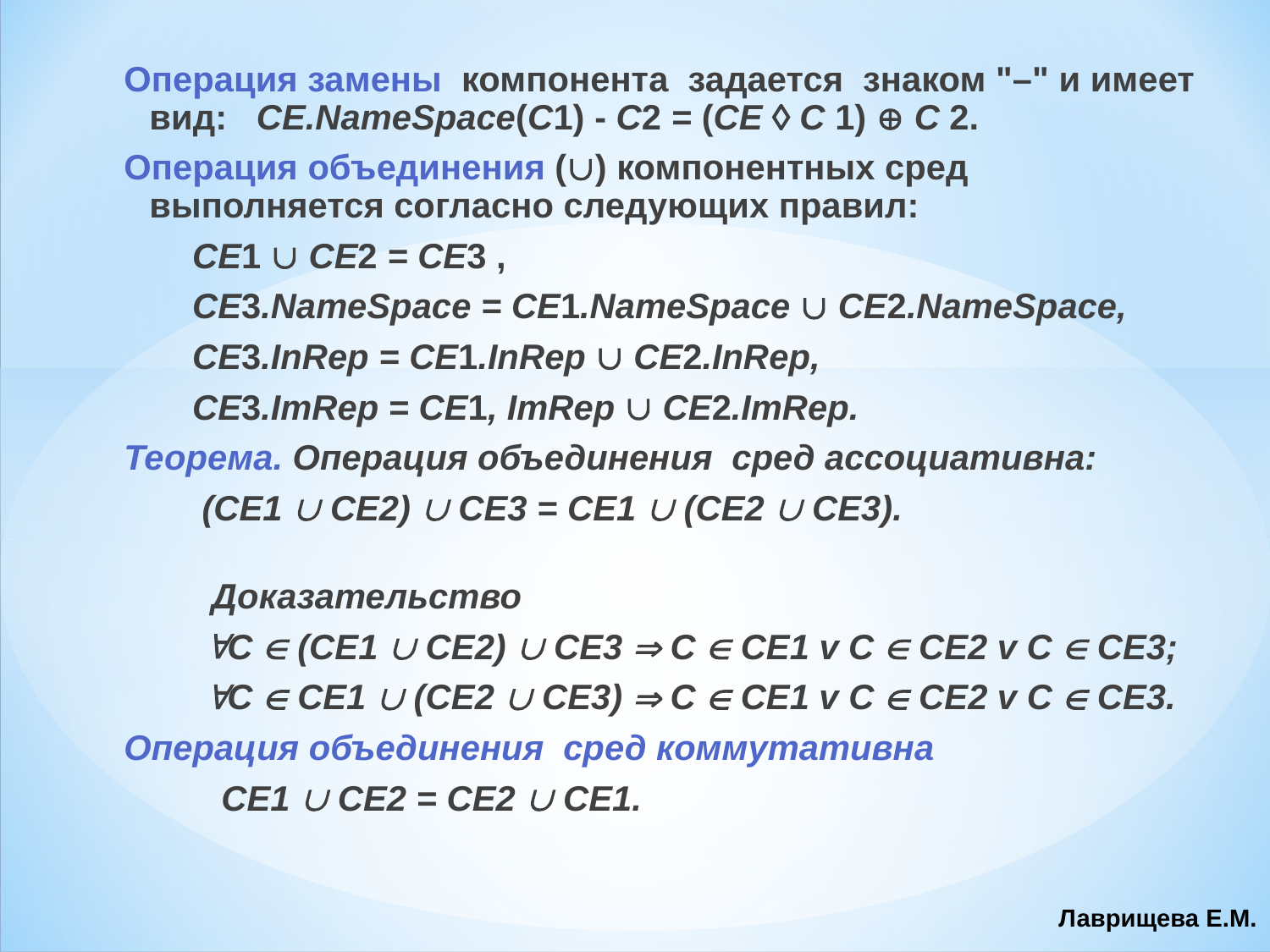

Операция замены  компонента  задается  знаком "–" и имеет  вид:   CE.NameSpace(C1) - C2 = (CE ◊ C 1) ⊕ C 2.
Операция объединения (∪) компонентных сред   выполняется согласно следующих правил:
       CE1 ∪ CE2 = CE3 ,
       CE3.NameSpace = CE1.NameSpace ∪ CE2.NameSpace,
       CE3.InRep = CE1.InRep ∪ CE2.InRep,
       CE3.ImRep = CE1, ImRep ∪ CE2.ImRep.
Теорема. Операция объединения  сред ассоциативна:
        (CE1 ∪ CE2) ∪ CE3 = CE1 ∪ (CE2 ∪ CE3).
         Доказательство
        ∀C ∈ (CE1 ∪ CE2) ∪ CE3 ⇒ C ∈ CE1 v C ∈ CE2 v C ∈ CE3;
        ∀C ∈ CE1 ∪ (CE2 ∪ CE3) ⇒ C ∈ CE1 v C ∈ CE2 v C ∈ CE3.
Операция объединения  сред коммутативна
          CE1 ∪ CE2 = CE2 ∪ CE1.

Лаврищева Е.М.